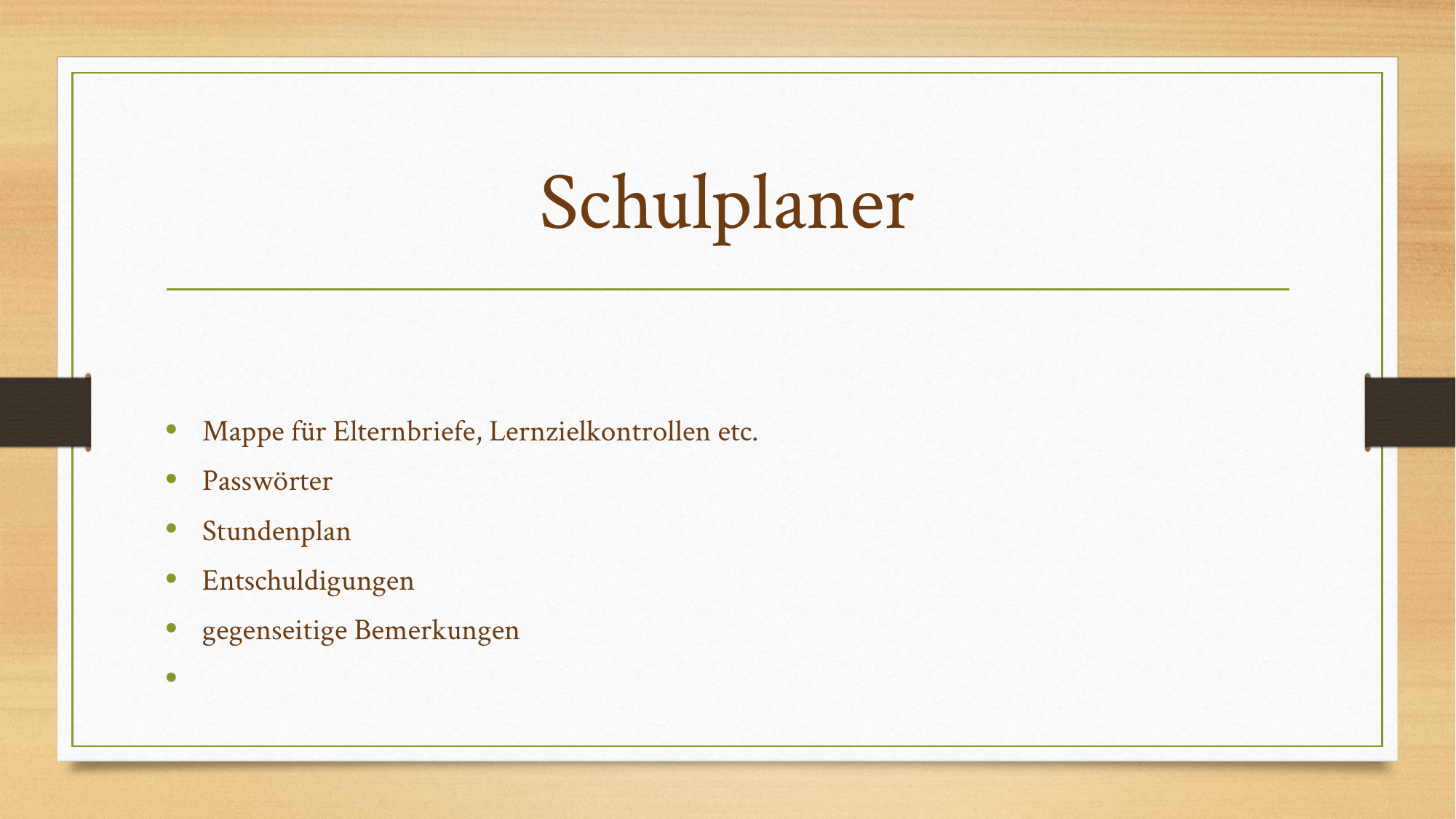

# Schulplaner

Mappe für Elternbriefe, Lernzielkontrollen etc.
Passwörter
Stundenplan
Entschuldigungen
gegenseitige Bemerkungen